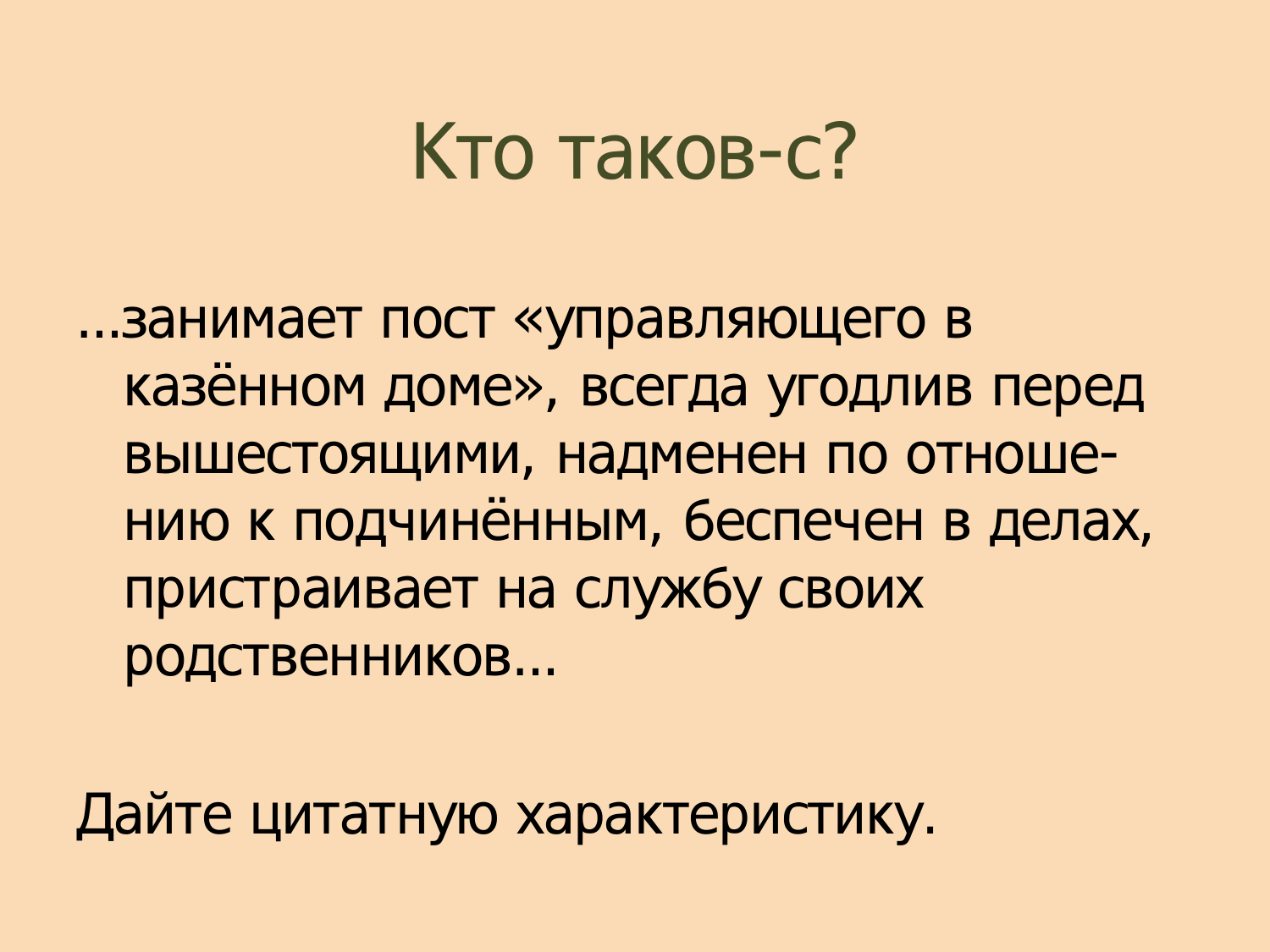

# Кто таков-с?
…занимает пост «управляющего в казённом доме», всегда угодлив перед вышестоящими, надменен по отноше-нию к подчинённым, беспечен в делах, пристраивает на службу своих родственников…

Дайте цитатную характеристику.